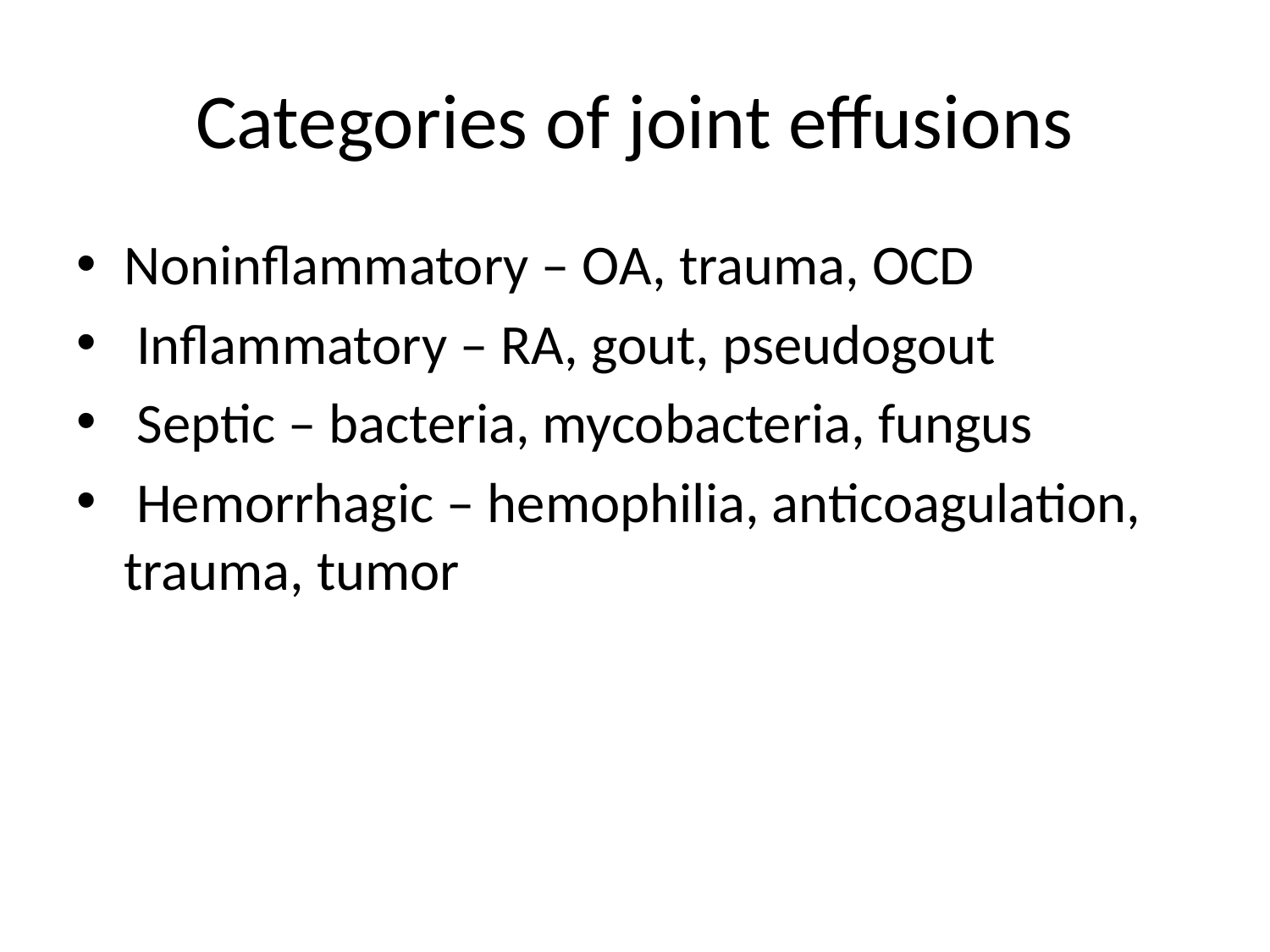

# Categories of joint effusions
Noninflammatory – OA, trauma, OCD
 Inflammatory – RA, gout, pseudogout
 Septic – bacteria, mycobacteria, fungus
 Hemorrhagic – hemophilia, anticoagulation, trauma, tumor